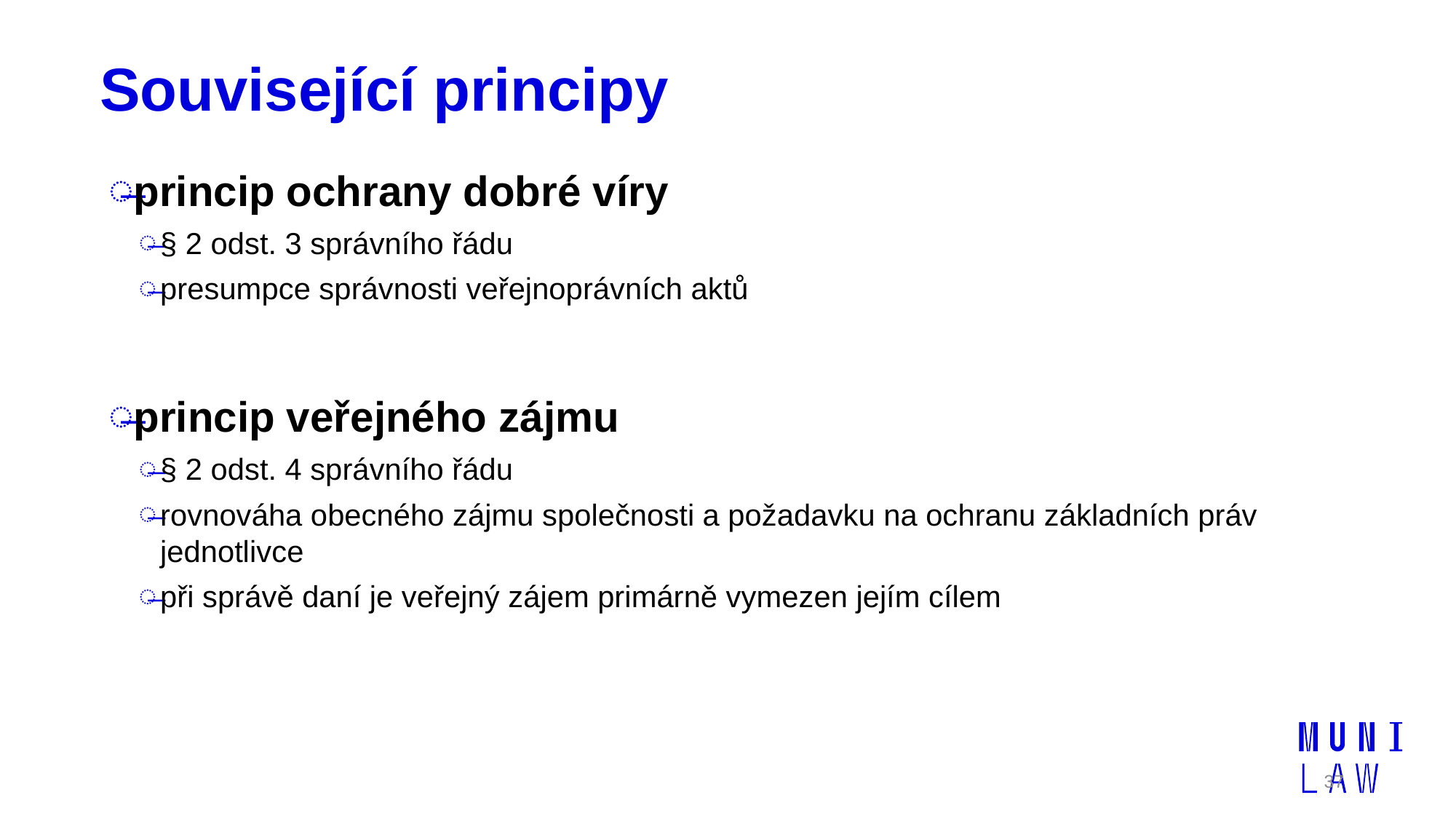

# Související principy
princip ochrany dobré víry
§ 2 odst. 3 správního řádu
presumpce správnosti veřejnoprávních aktů

princip veřejného zájmu
§ 2 odst. 4 správního řádu
rovnováha obecného zájmu společnosti a požadavku na ochranu základních práv jednotlivce
při správě daní je veřejný zájem primárně vymezen jejím cílem

37